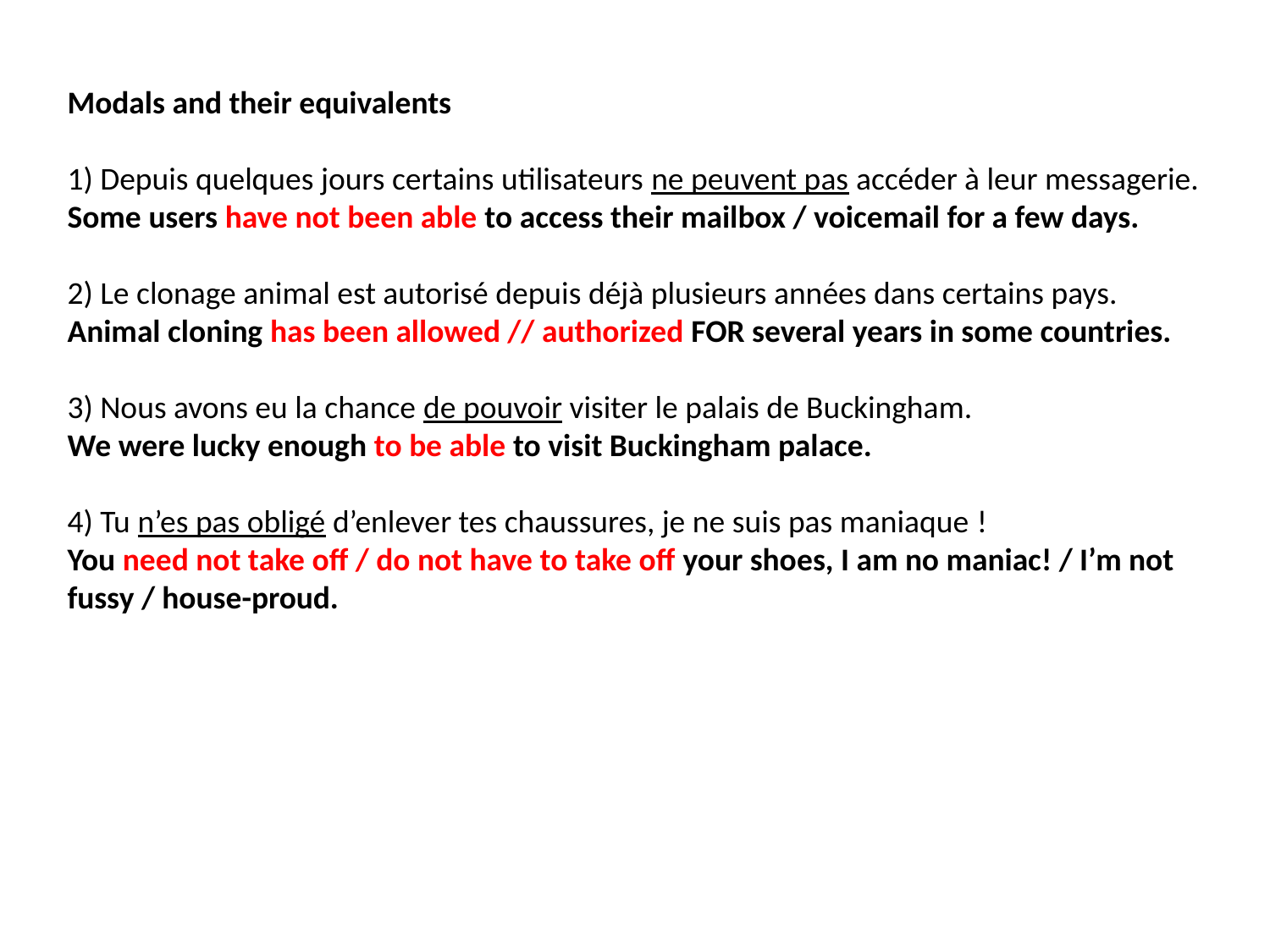

Modals and their equivalents

1) Depuis quelques jours certains utilisateurs ne peuvent pas accéder à leur messagerie.
Some users have not been able to access their mailbox / voicemail for a few days.

2) Le clonage animal est autorisé depuis déjà plusieurs années dans certains pays.
Animal cloning has been allowed // authorized FOR several years in some countries.

3) Nous avons eu la chance de pouvoir visiter le palais de Buckingham.
We were lucky enough to be able to visit Buckingham palace.

4) Tu n’es pas obligé d’enlever tes chaussures, je ne suis pas maniaque !
You need not take off / do not have to take off your shoes, I am no maniac! / I’m not fussy / house-proud.